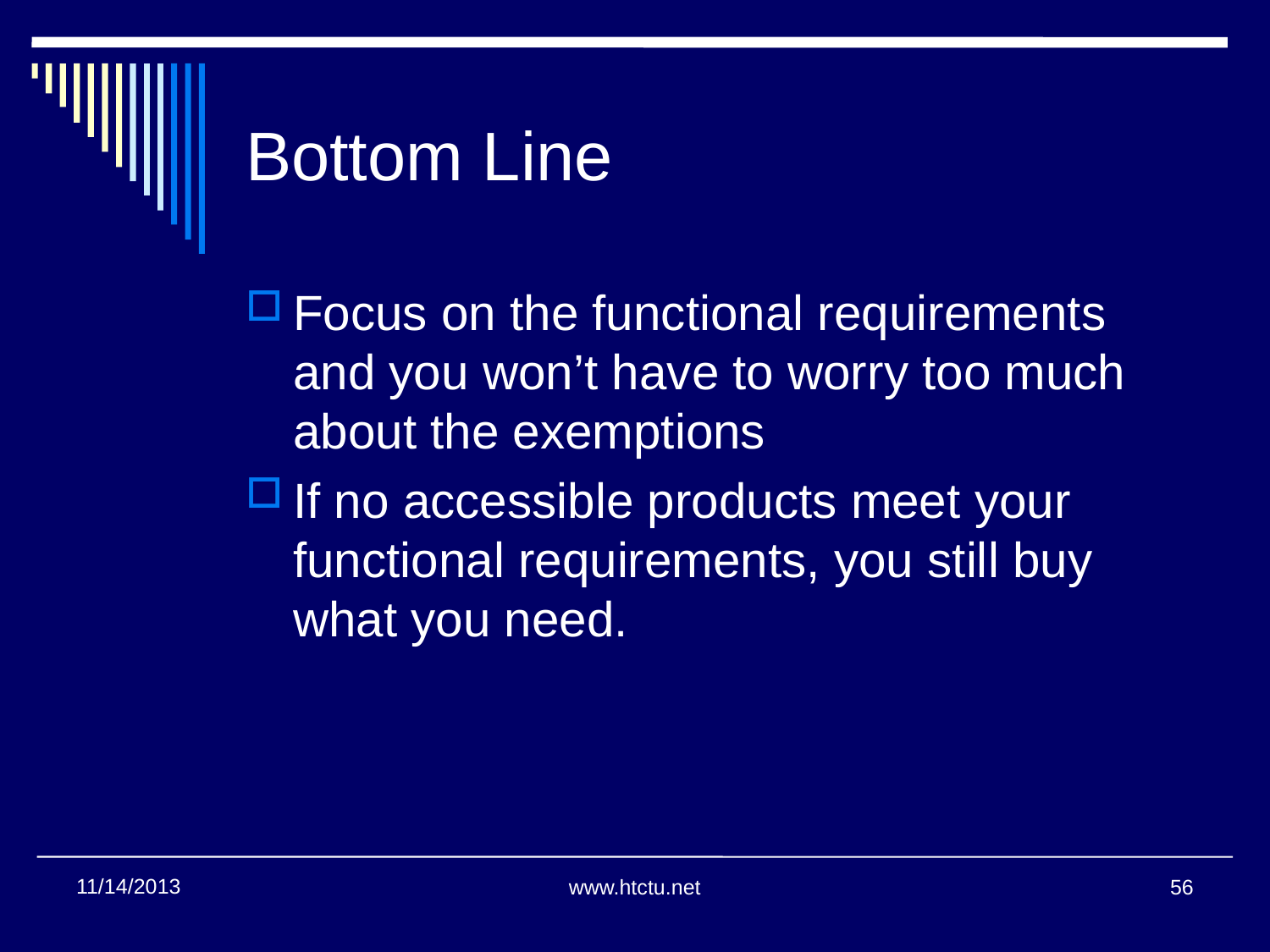

# Bottom Line
Focus on the functional requirements and you won’t have to worry too much about the exemptions
If no accessible products meet your functional requirements, you still buy what you need.
11/14/2013
www.htctu.net
56